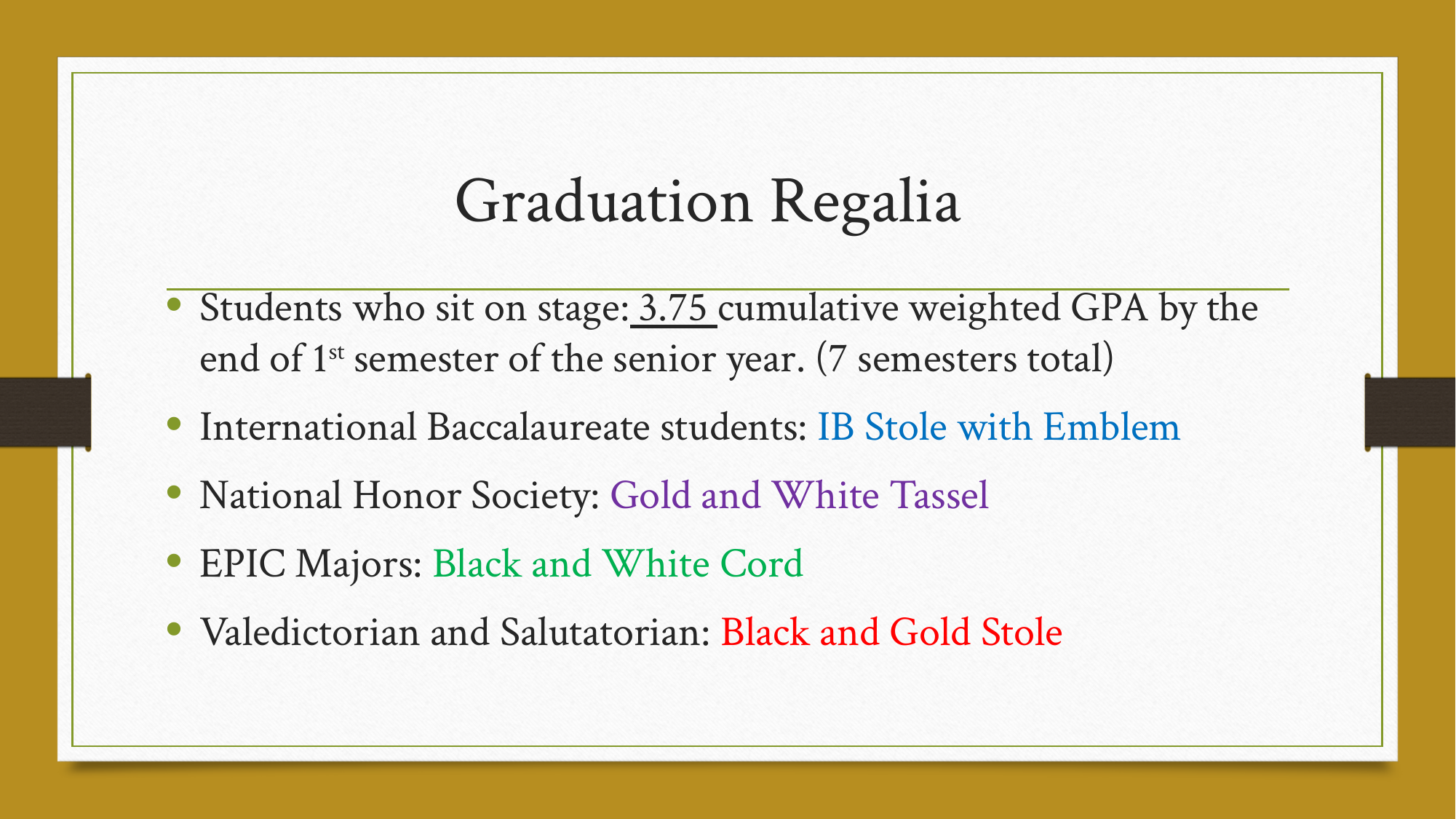

# Graduation Regalia
Students who sit on stage: 3.75 cumulative weighted GPA by the end of 1st semester of the senior year. (7 semesters total)
International Baccalaureate students: IB Stole with Emblem
National Honor Society: Gold and White Tassel
EPIC Majors: Black and White Cord
Valedictorian and Salutatorian: Black and Gold Stole